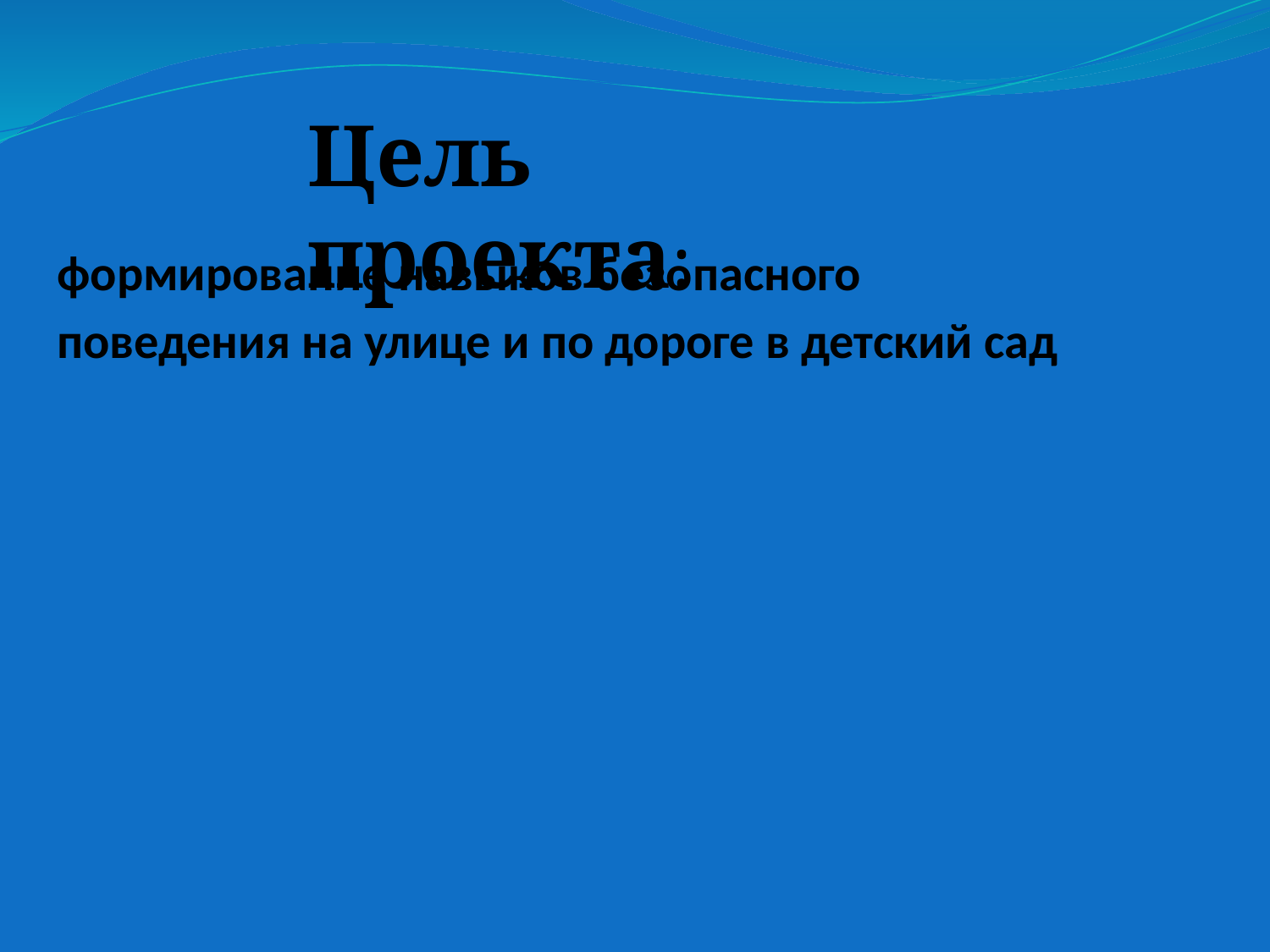

Цель проекта:
формирование навыков безопасного поведения на улице и по дороге в детский сад